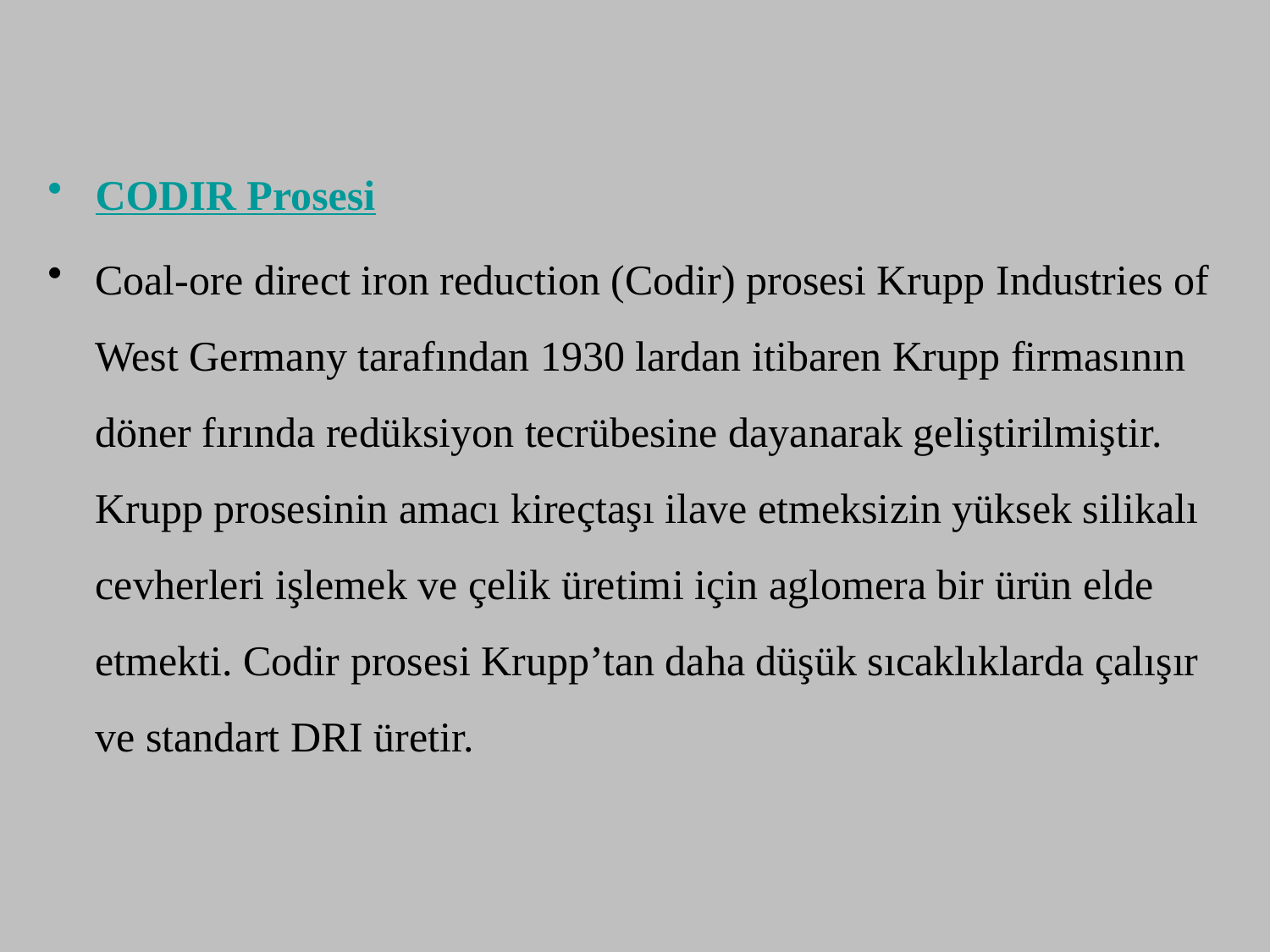

CODIR Prosesi
Coal-ore direct iron reduction (Codir) prosesi Krupp Industries of West Germany tarafından 1930 lardan itibaren Krupp firmasının döner fırında redüksiyon tecrübesine dayanarak geliştirilmiştir. Krupp prosesinin amacı kireçtaşı ilave etmeksizin yüksek silikalı cevherleri işlemek ve çelik üretimi için aglomera bir ürün elde etmekti. Codir prosesi Krupp’tan daha düşük sıcaklıklarda çalışır ve standart DRI üretir.